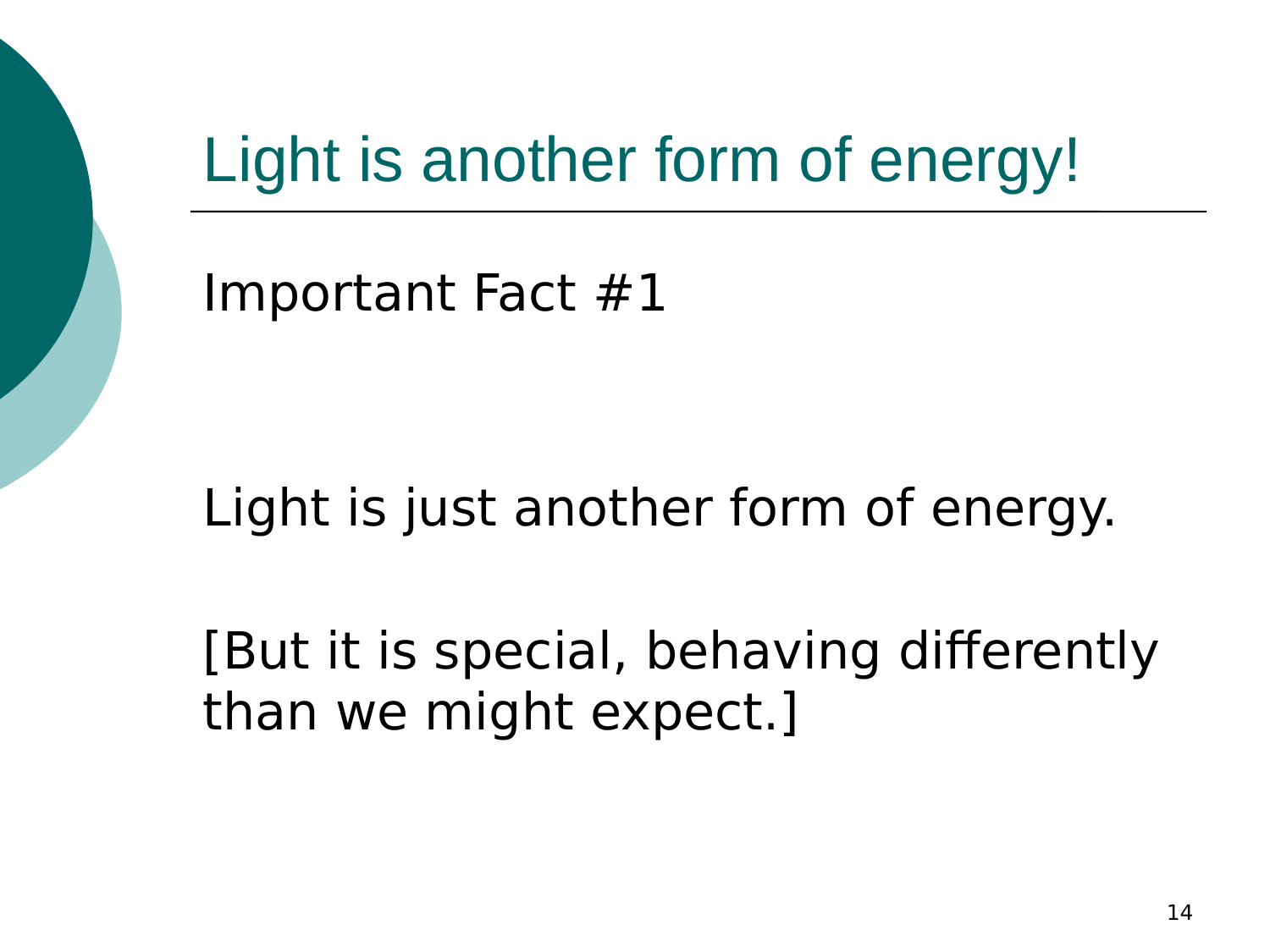

# Light is another form of energy!
Important Fact #1

Light is just another form of energy.

[But it is special, behaving differently than we might expect.]
14